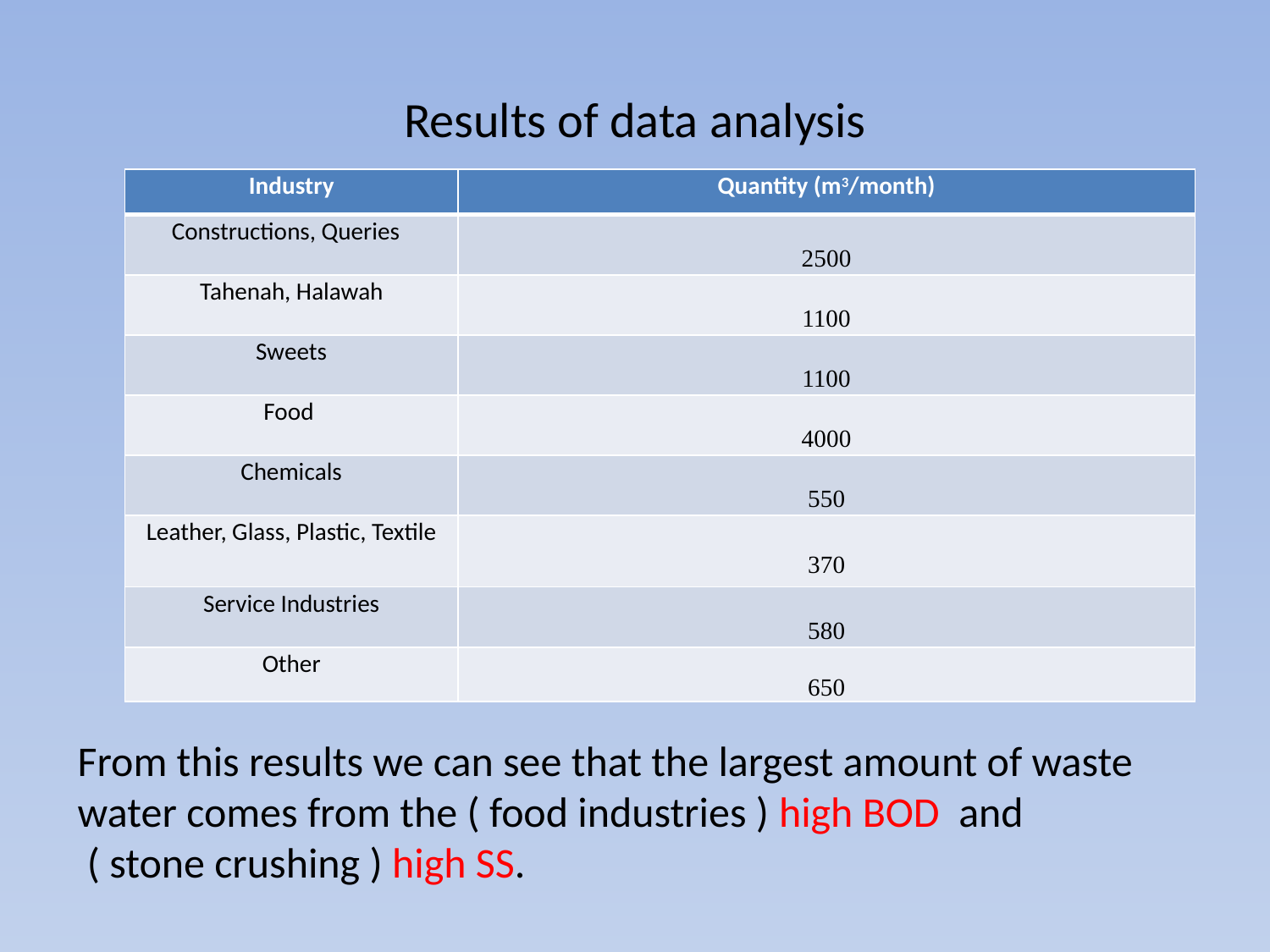

# Results of data analysis
| Industry | Quantity (m3/month) |
| --- | --- |
| Constructions, Queries | 2500 |
| Tahenah, Halawah | 1100 |
| Sweets | 1100 |
| Food | 4000 |
| Chemicals | 550 |
| Leather, Glass, Plastic, Textile | 370 |
| Service Industries | 580 |
| Other | 650 |
From this results we can see that the largest amount of waste water comes from the ( food industries ) high BOD  and
 ( stone crushing ) high SS.